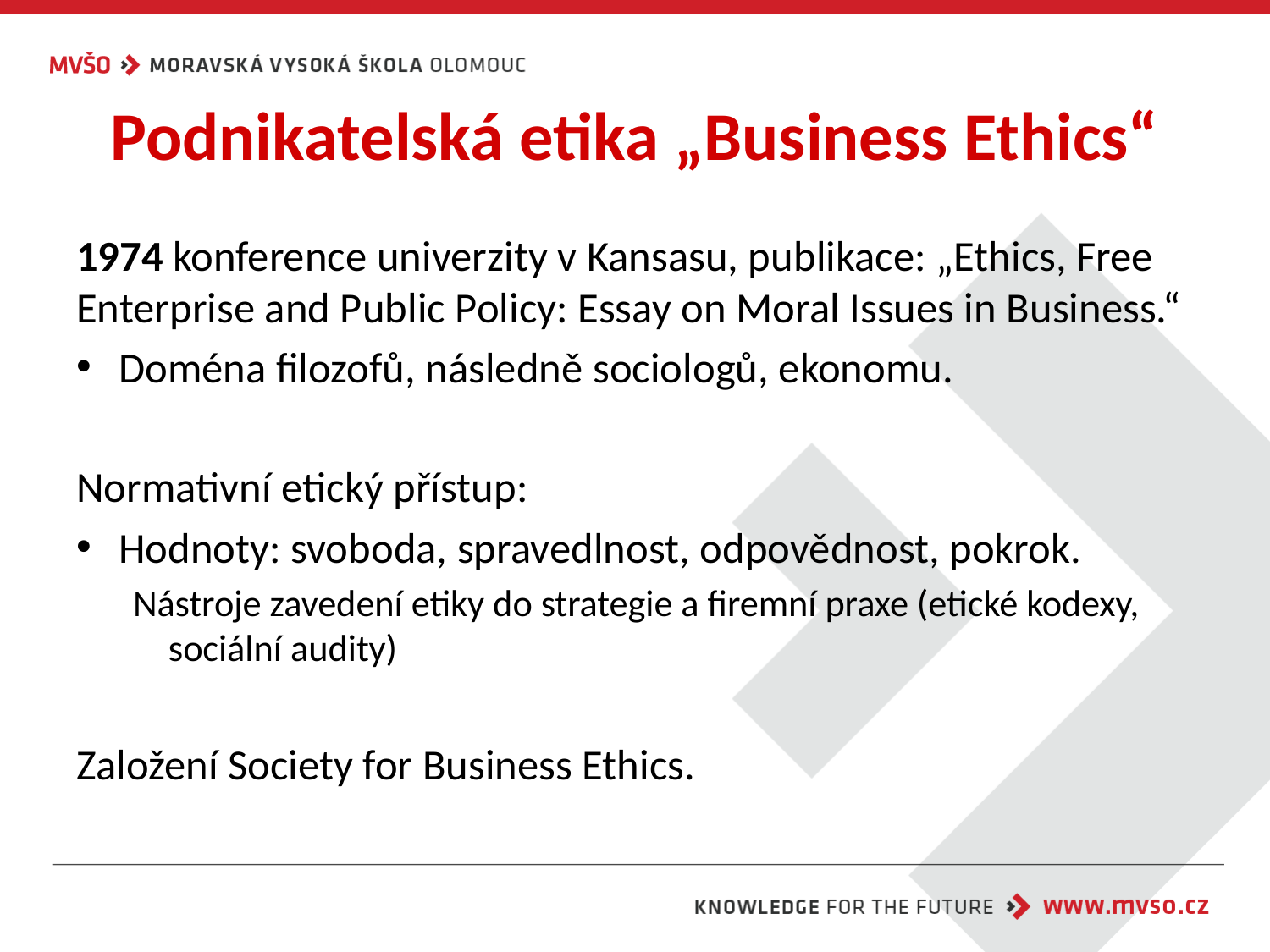

# Podnikatelská etika „Business Ethics“
1974 konference univerzity v Kansasu, publikace: „Ethics, Free Enterprise and Public Policy: Essay on Moral Issues in Business.“
Doména filozofů, následně sociologů, ekonomu.

Normativní etický přístup:
Hodnoty: svoboda, spravedlnost, odpovědnost, pokrok.
Nástroje zavedení etiky do strategie a firemní praxe (etické kodexy, sociální audity)

Založení Society for Business Ethics.